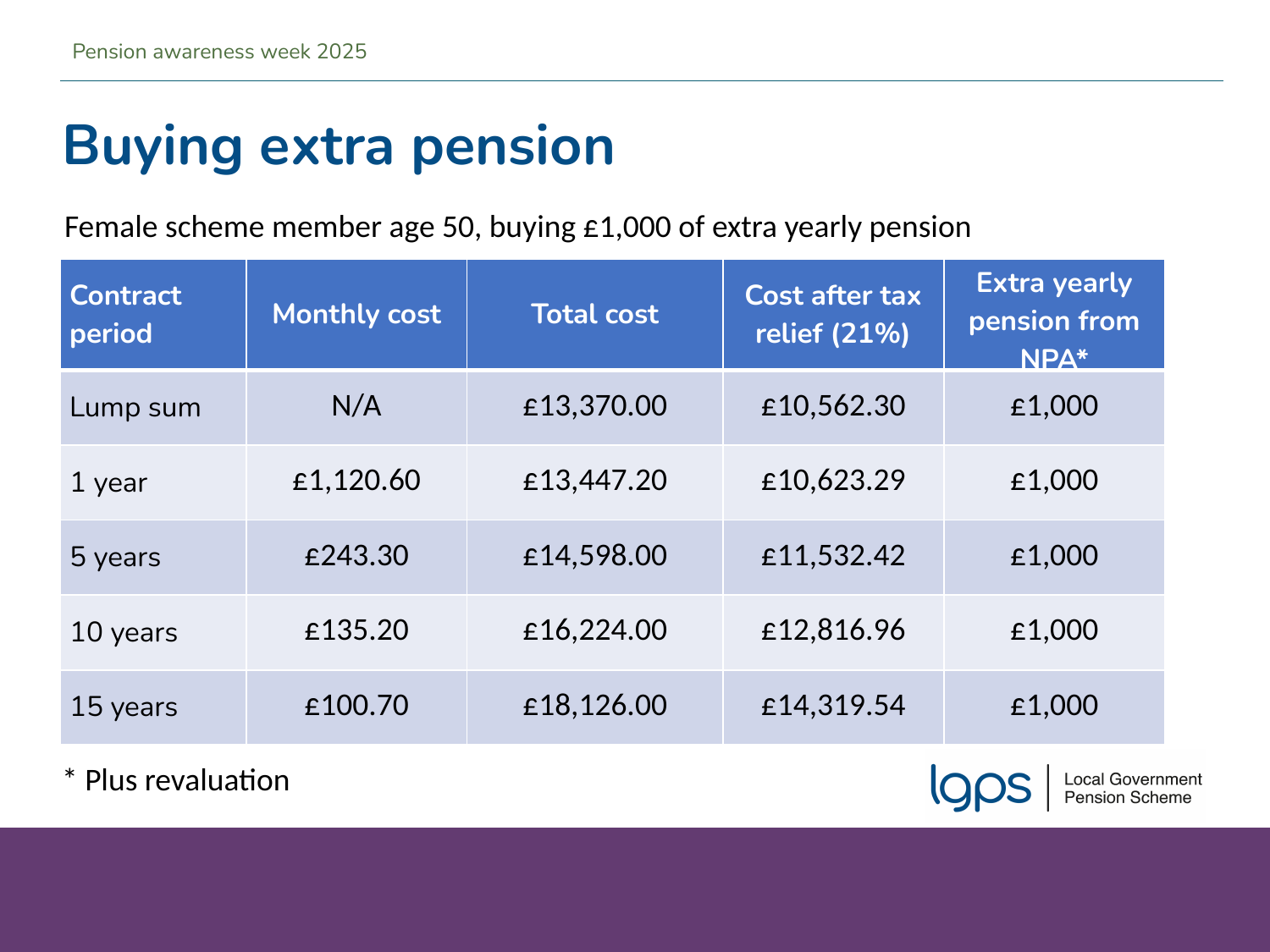

Pension awareness week 2025
Buying extra pension
Female scheme member age 50, buying £1,000 of extra yearly pension
| Contract period | Monthly cost | Total cost | Cost after tax relief (21%) | Extra yearly pension from NPA\* |
| --- | --- | --- | --- | --- |
| Lump sum | N/A | £13,370.00 | £10,562.30 | £1,000 |
| 1 year | £1,120.60 | £13,447.20 | £10,623.29 | £1,000 |
| 5 years | £243.30 | £14,598.00 | £11,532.42 | £1,000 |
| 10 years | £135.20 | £16,224.00 | £12,816.96 | £1,000 |
| 15 years | £100.70 | £18,126.00 | £14,319.54 | £1,000 |
* Plus revaluation